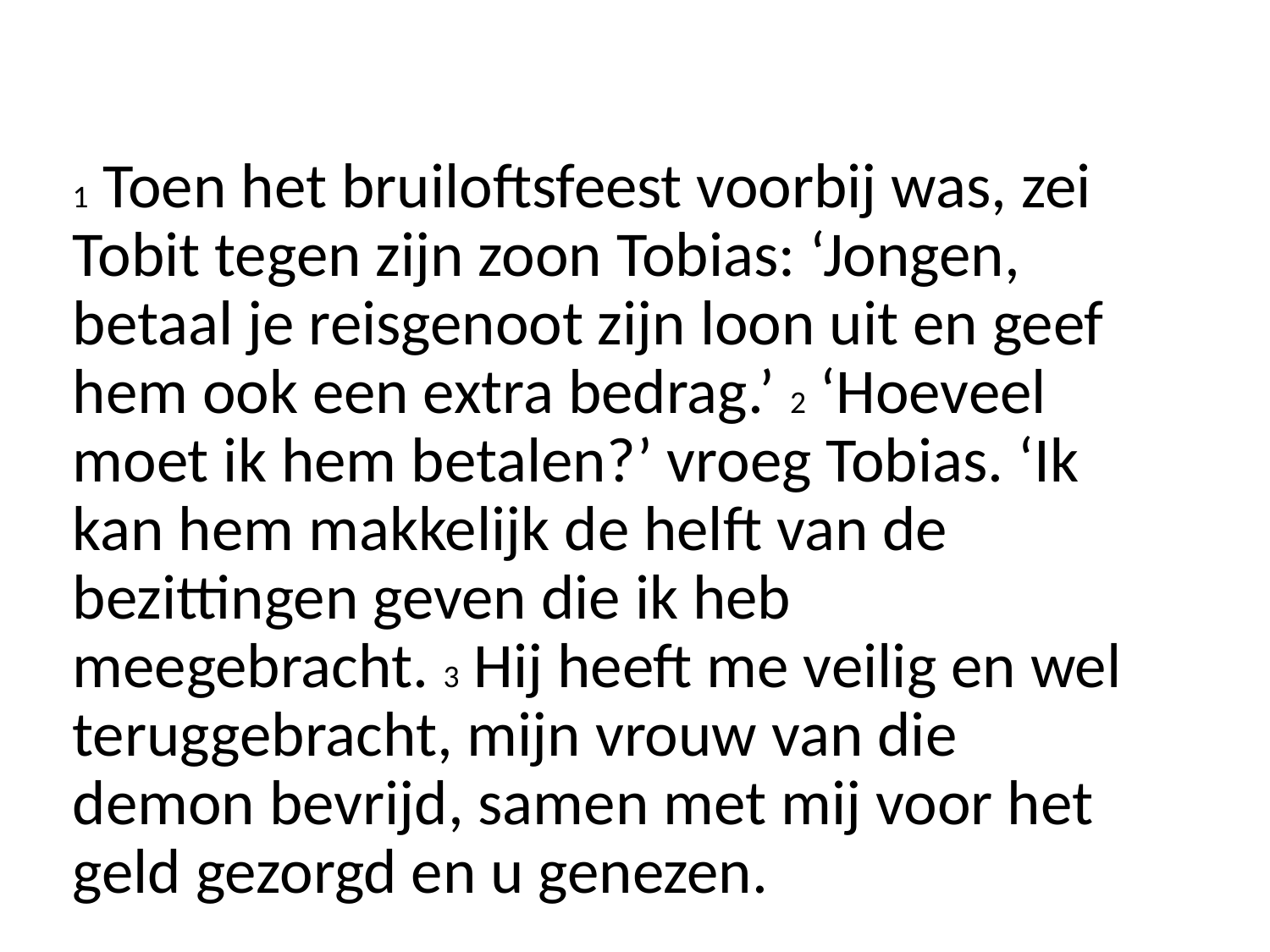

1 Toen het bruiloftsfeest voorbij was, zei Tobit tegen zijn zoon Tobias: ‘Jongen, betaal je reisgenoot zijn loon uit en geef hem ook een extra bedrag.’ 2 ‘Hoeveel moet ik hem betalen?’ vroeg Tobias. ‘Ik kan hem makkelijk de helft van de bezittingen geven die ik heb meegebracht. 3 Hij heeft me veilig en wel teruggebracht, mijn vrouw van die demon bevrijd, samen met mij voor het geld gezorgd en u genezen.